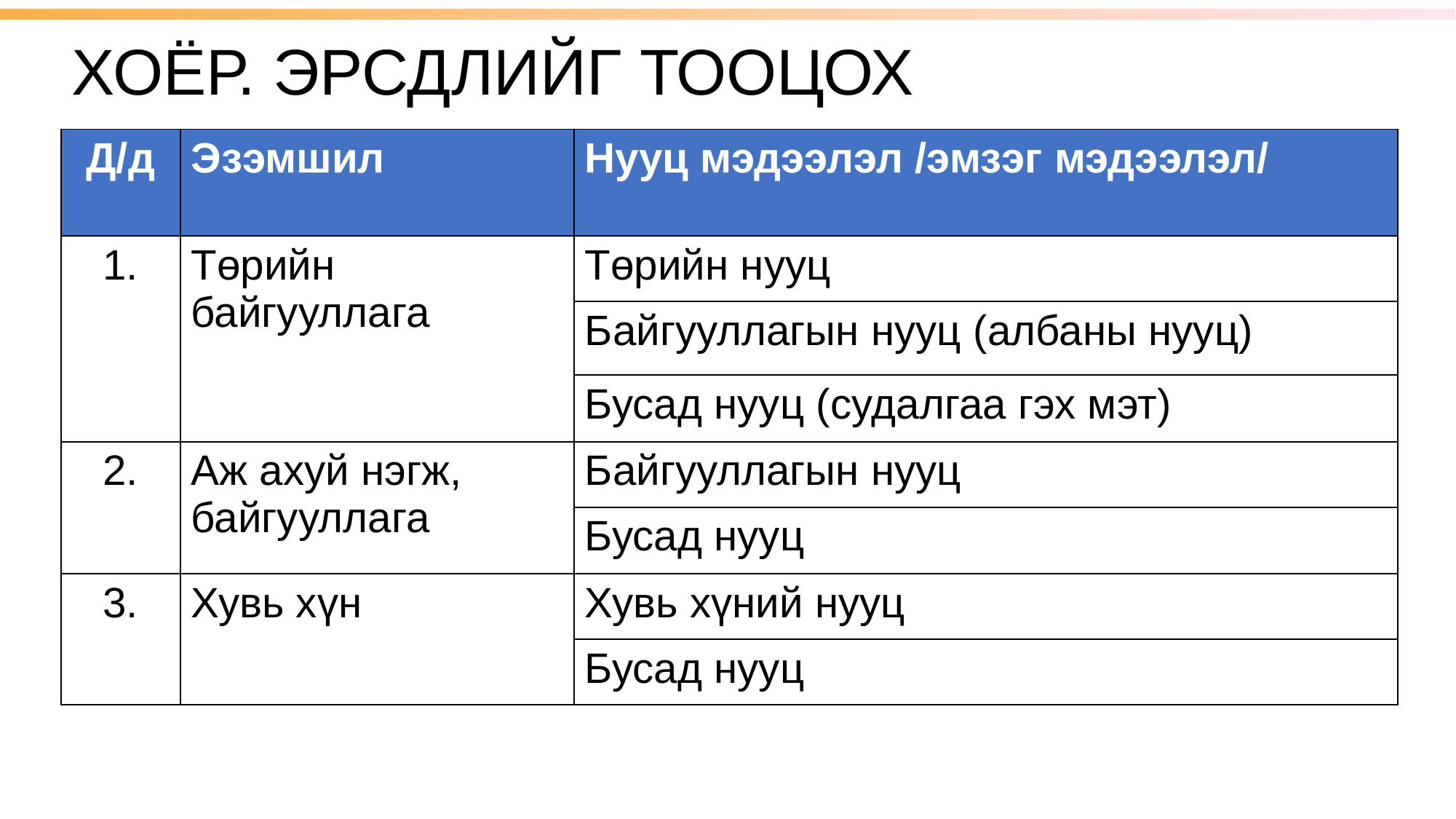

# ХОЁР. ЭРСДЛИЙГ ТООЦОХ
| Д/д | Эзэмшил | Нууц мэдээлэл /эмзэг мэдээлэл/ |
| --- | --- | --- |
| 1. | Төрийн байгууллага | Төрийн нууц |
|  |  | Байгууллагын нууц (албаны нууц) |
|  |  | Бусад нууц (судалгаа гэх мэт) |
| 2. | Аж ахуй нэгж, байгууллага | Байгууллагын нууц |
|  |  | Бусад нууц |
| 3. | Хувь хүн | Хувь хүний нууц |
|  |  | Бусад нууц |